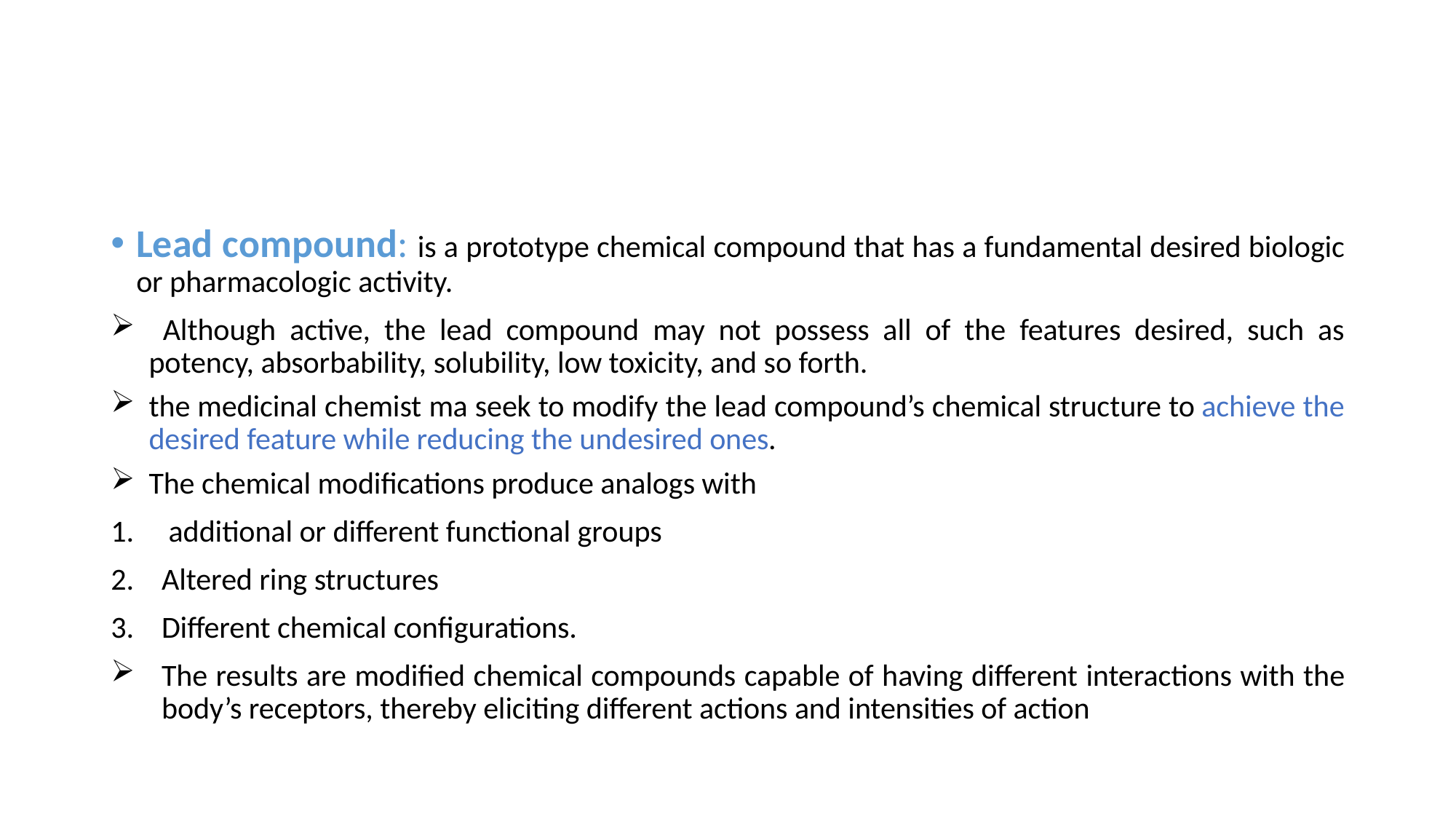

#
Lead compound: is a prototype chemical compound that has a fundamental desired biologic or pharmacologic activity.
 Although active, the lead compound may not possess all of the features desired, such as potency, absorbability, solubility, low toxicity, and so forth.
the medicinal chemist ma seek to modify the lead compound’s chemical structure to achieve the desired feature while reducing the undesired ones.
The chemical modifications produce analogs with
 additional or different functional groups
Altered ring structures
Different chemical configurations.
The results are modified chemical compounds capable of having different interactions with the body’s receptors, thereby eliciting different actions and intensities of action